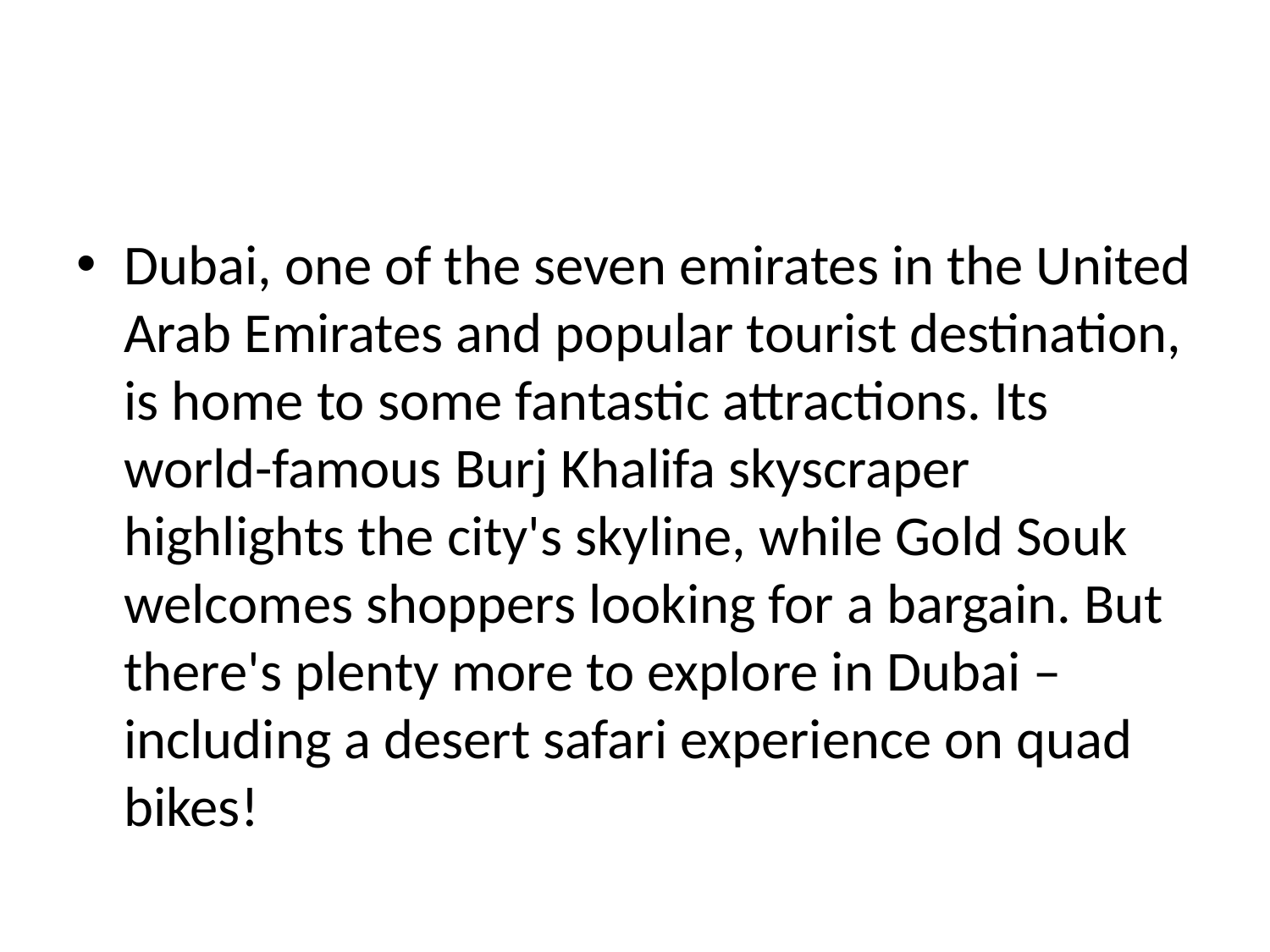

#
Dubai, one of the seven emirates in the United Arab Emirates and popular tourist destination, is home to some fantastic attractions. Its world-famous Burj Khalifa skyscraper highlights the city's skyline, while Gold Souk welcomes shoppers looking for a bargain. But there's plenty more to explore in Dubai – including a desert safari experience on quad bikes!